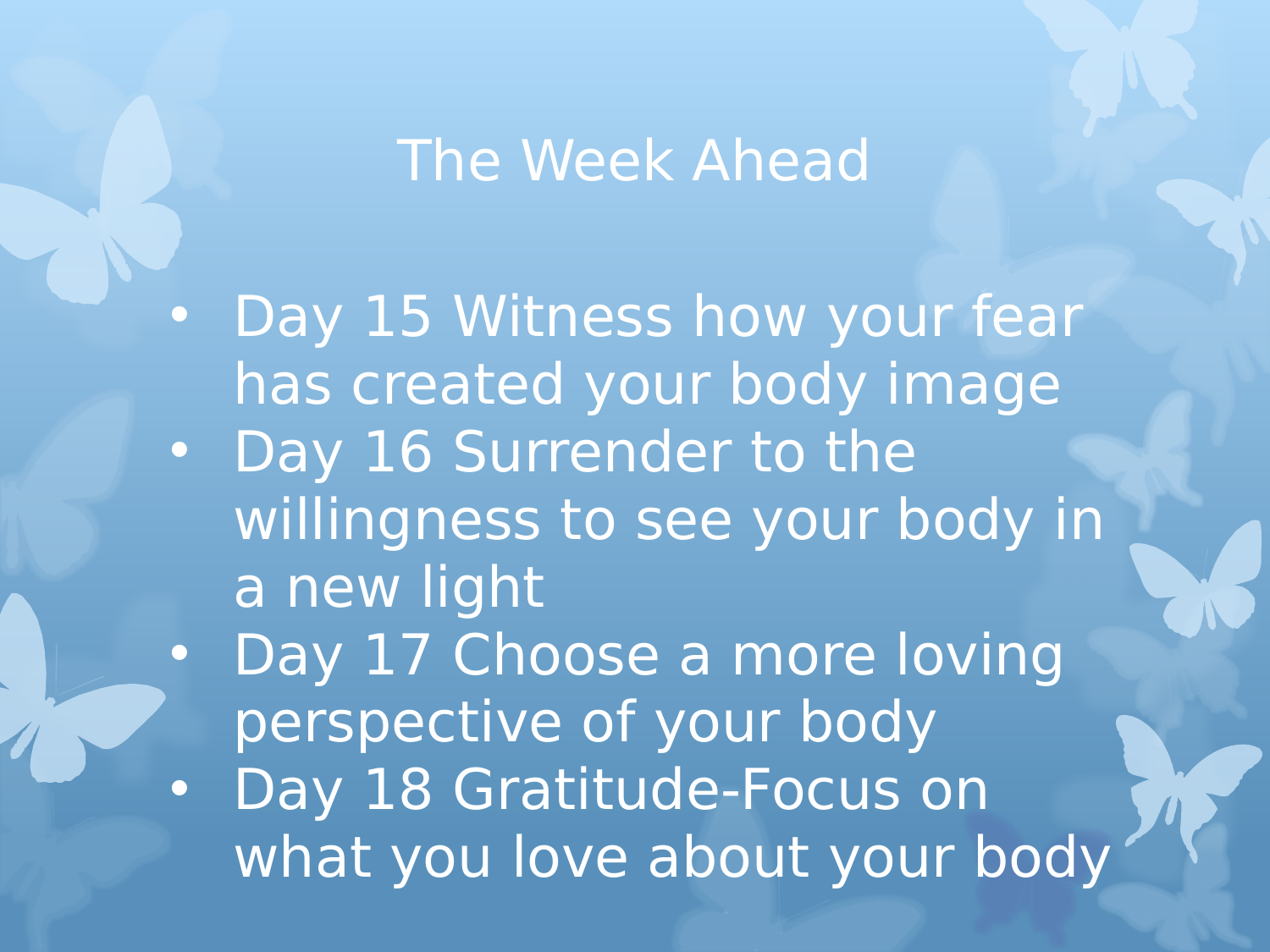

# The Week Ahead
Day 15 Witness how your fear has created your body image
Day 16 Surrender to the willingness to see your body in a new light
Day 17 Choose a more loving perspective of your body
Day 18 Gratitude-Focus on what you love about your body